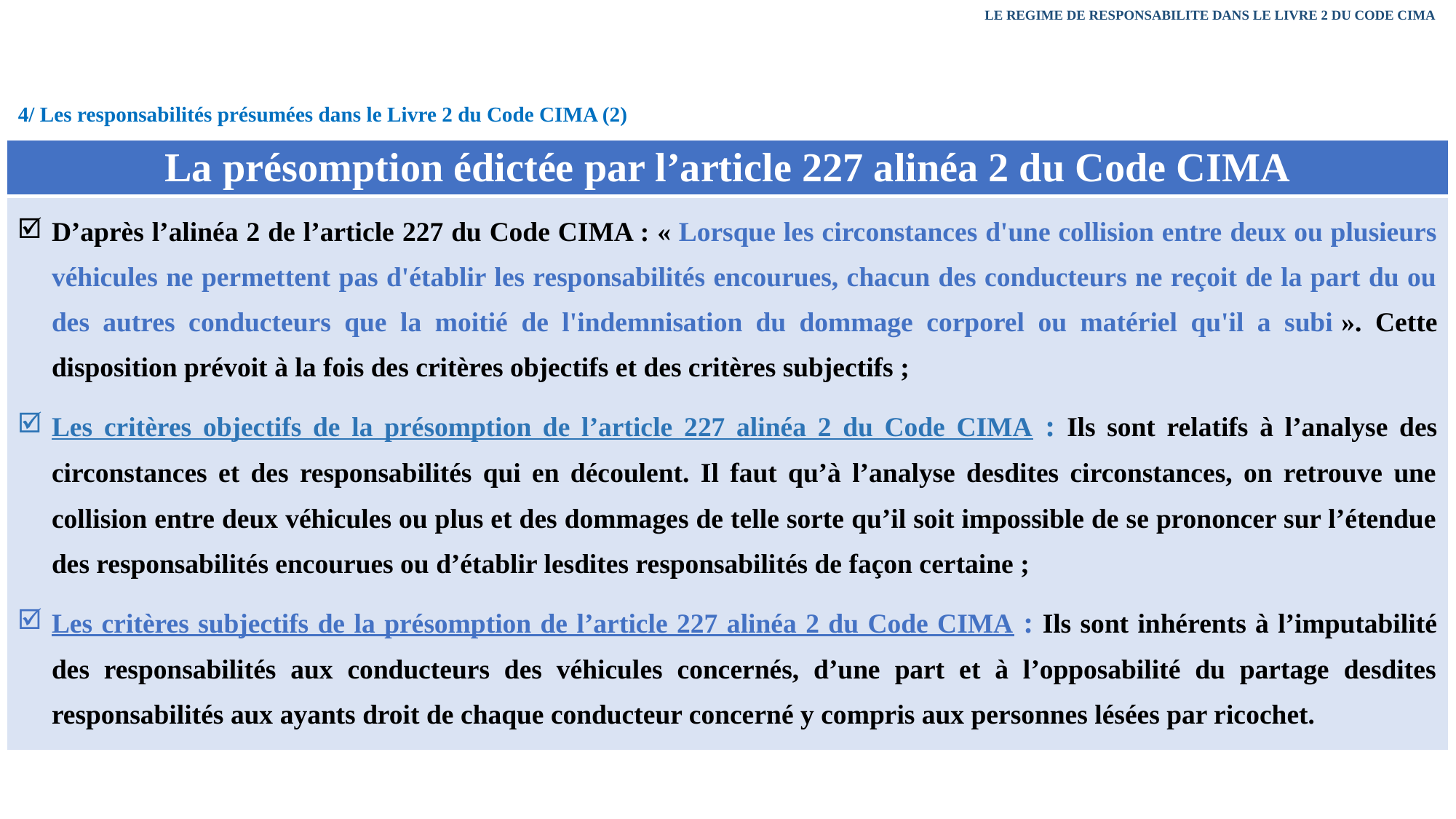

LE REGIME DE RESPONSABILITE DANS LE LIVRE 2 DU CODE CIMA
4/ Les responsabilités présumées dans le Livre 2 du Code CIMA (2)
| La présomption édictée par l’article 227 alinéa 2 du Code CIMA |
| --- |
| D’après l’alinéa 2 de l’article 227 du Code CIMA : « Lorsque les circonstances d'une collision entre deux ou plusieurs véhicules ne permettent pas d'établir les responsabilités encourues, chacun des conducteurs ne reçoit de la part du ou des autres conducteurs que la moitié de l'indemnisation du dommage corporel ou matériel qu'il a subi ». Cette disposition prévoit à la fois des critères objectifs et des critères subjectifs ; Les critères objectifs de la présomption de l’article 227 alinéa 2 du Code CIMA : Ils sont relatifs à l’analyse des circonstances et des responsabilités qui en découlent. Il faut qu’à l’analyse desdites circonstances, on retrouve une collision entre deux véhicules ou plus et des dommages de telle sorte qu’il soit impossible de se prononcer sur l’étendue des responsabilités encourues ou d’établir lesdites responsabilités de façon certaine ; Les critères subjectifs de la présomption de l’article 227 alinéa 2 du Code CIMA : Ils sont inhérents à l’imputabilité des responsabilités aux conducteurs des véhicules concernés, d’une part et à l’opposabilité du partage desdites responsabilités aux ayants droit de chaque conducteur concerné y compris aux personnes lésées par ricochet. |